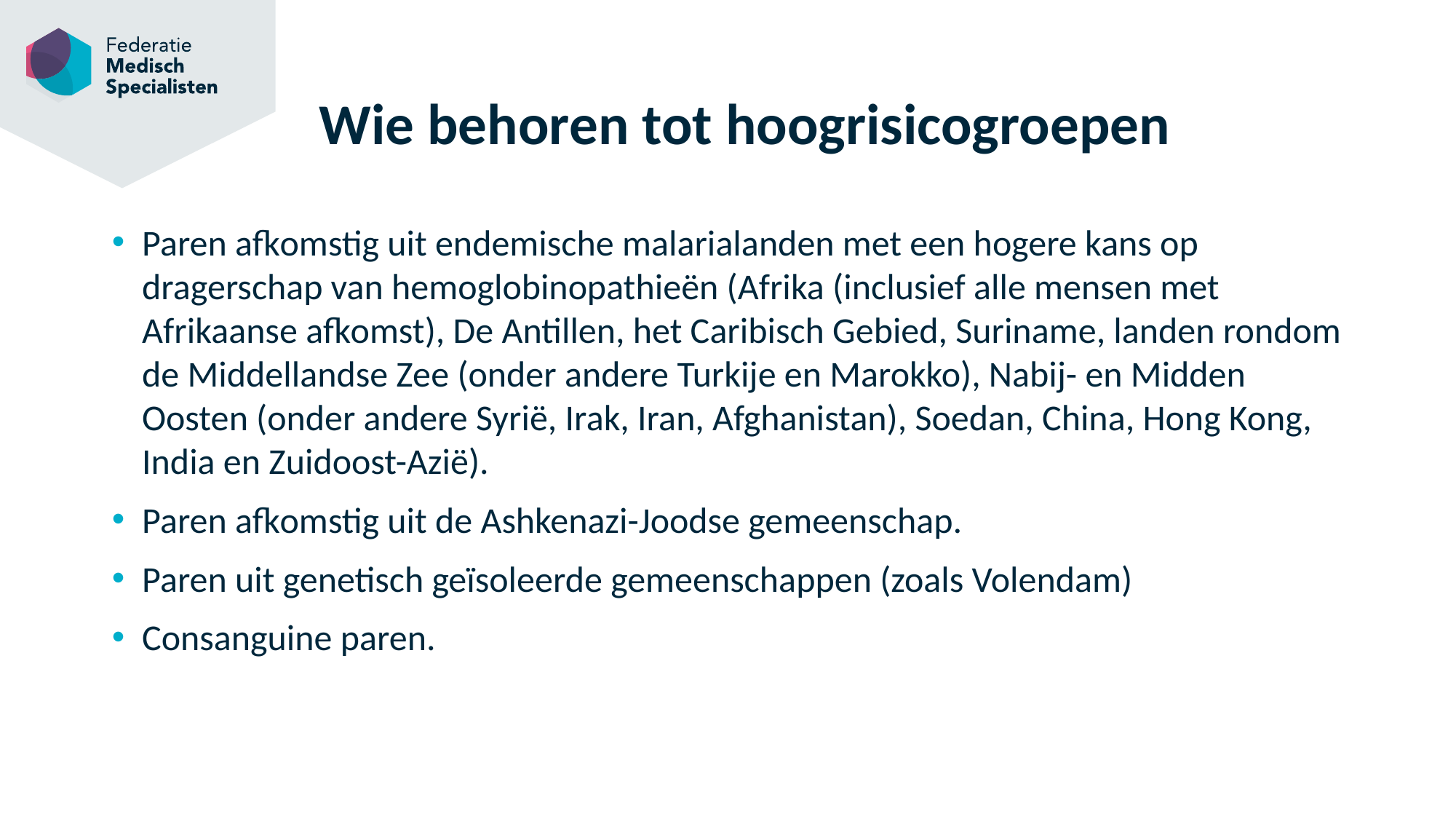

# Wie behoren tot hoogrisicogroepen
Paren afkomstig uit endemische malarialanden met een hogere kans op dragerschap van hemoglobinopathieën (Afrika (inclusief alle mensen met Afrikaanse afkomst), De Antillen, het Caribisch Gebied, Suriname, landen rondom de Middellandse Zee (onder andere Turkije en Marokko), Nabij- en Midden Oosten (onder andere Syrië, Irak, Iran, Afghanistan), Soedan, China, Hong Kong, India en Zuidoost-Azië).
Paren afkomstig uit de Ashkenazi-Joodse gemeenschap.
Paren uit genetisch geïsoleerde gemeenschappen (zoals Volendam)
Consanguine paren.